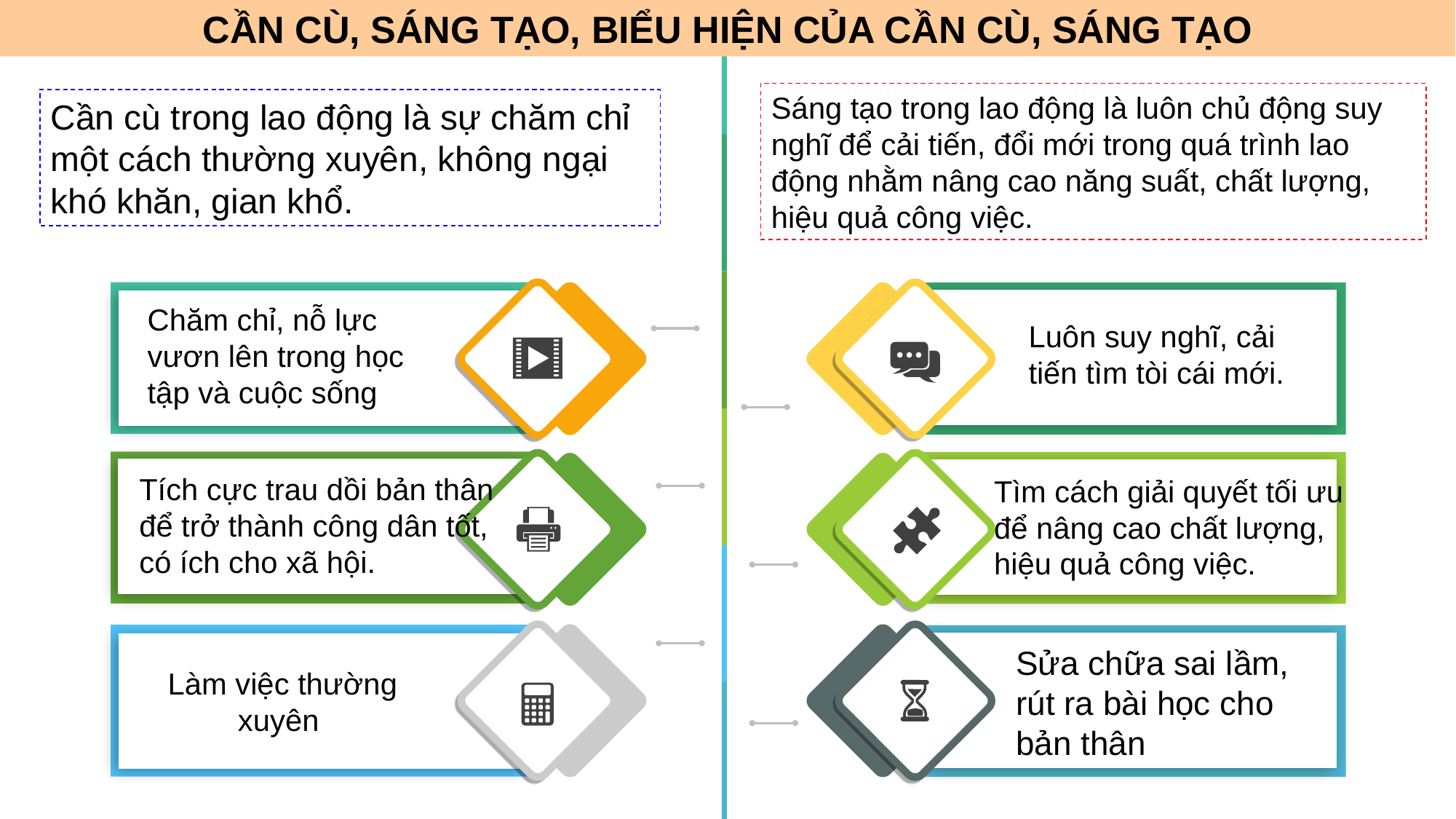

CẦN CÙ, SÁNG TẠO, BIỂU HIỆN CỦA CẦN CÙ, SÁNG TẠO

Sáng tạo trong lao động là luôn chủ động suy nghĩ để cải tiến, đổi mới trong quá trình lao động nhằm nâng cao năng suất, chất lượng, hiệu quả công việc.
Cần cù trong lao động là sự chăm chỉ một cách thường xuyên, không ngại khó khăn, gian khổ.

Chăm chỉ, nỗ lực vươn lên trong học tập và cuộc sống

Luôn suy nghĩ, cải tiến tìm tòi cái mới.

Tích cực trau dồi bản thân để trở thành công dân tốt, có ích cho xã hội.
Tìm cách giải quyết tối ưu để nâng cao chất lượng, hiệu quả công việc.

Sửa chữa sai lầm, rút ra bài học cho bản thân

Làm việc thường xuyên